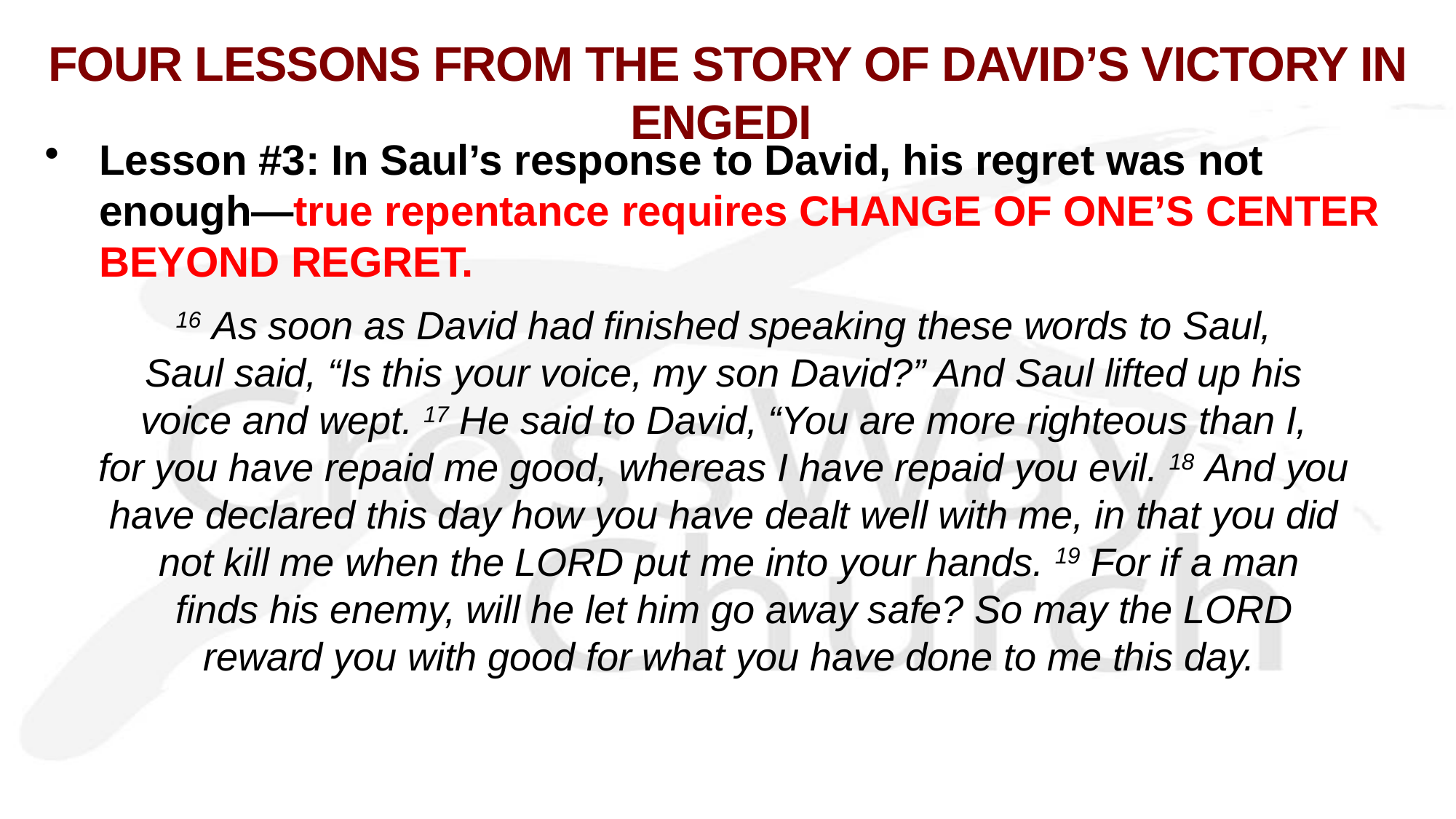

# FOUR LESSONS FROM THE STORY OF DAVID’S VICTORY IN ENGEDI
Lesson #3: In Saul’s response to David, his regret was not enough—true repentance requires CHANGE OF ONE’S CENTER BEYOND REGRET.

16 As soon as David had finished speaking these words to Saul,
Saul said, “Is this your voice, my son David?” And Saul lifted up his
voice and wept. 17 He said to David, “You are more righteous than I, 
for you have repaid me good, whereas I have repaid you evil. 18 And you
have declared this day how you have dealt well with me, in that you did
not kill me when the LORD put me into your hands. 19 For if a man
 finds his enemy, will he let him go away safe? So may the LORD
 reward you with good for what you have done to me this day.